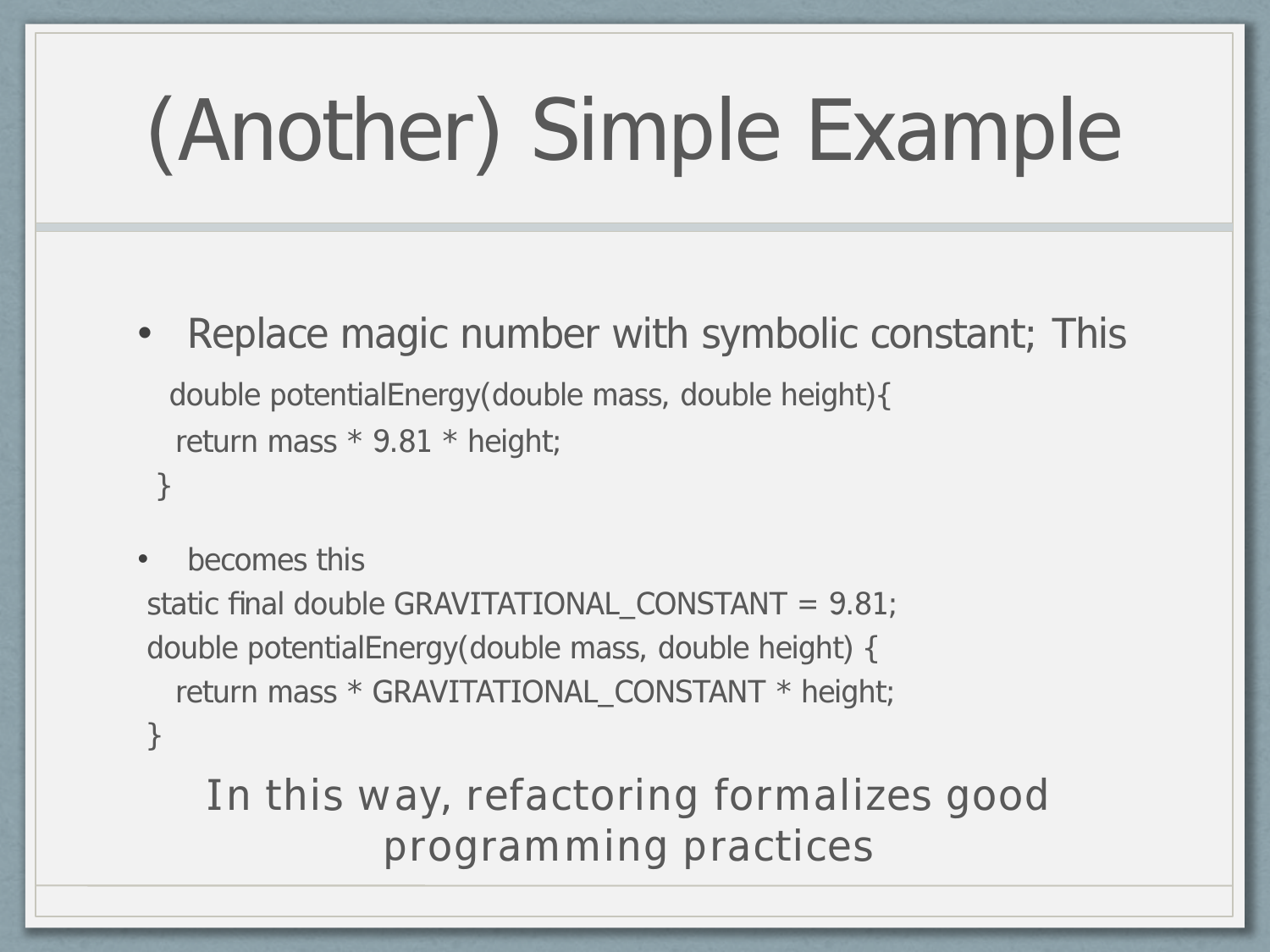

# (Another) Simple Example
Replace magic number with symbolic constant; This
   double potentialEnergy(double mass, double height){
    return mass * 9.81 * height;
  }
becomes this
 static final double GRAVITATIONAL_CONSTANT = 9.81;
 double potentialEnergy(double mass, double height) {
    return mass * GRAVITATIONAL_CONSTANT * height;
 }

In this way, refactoring formalizes good programming practices